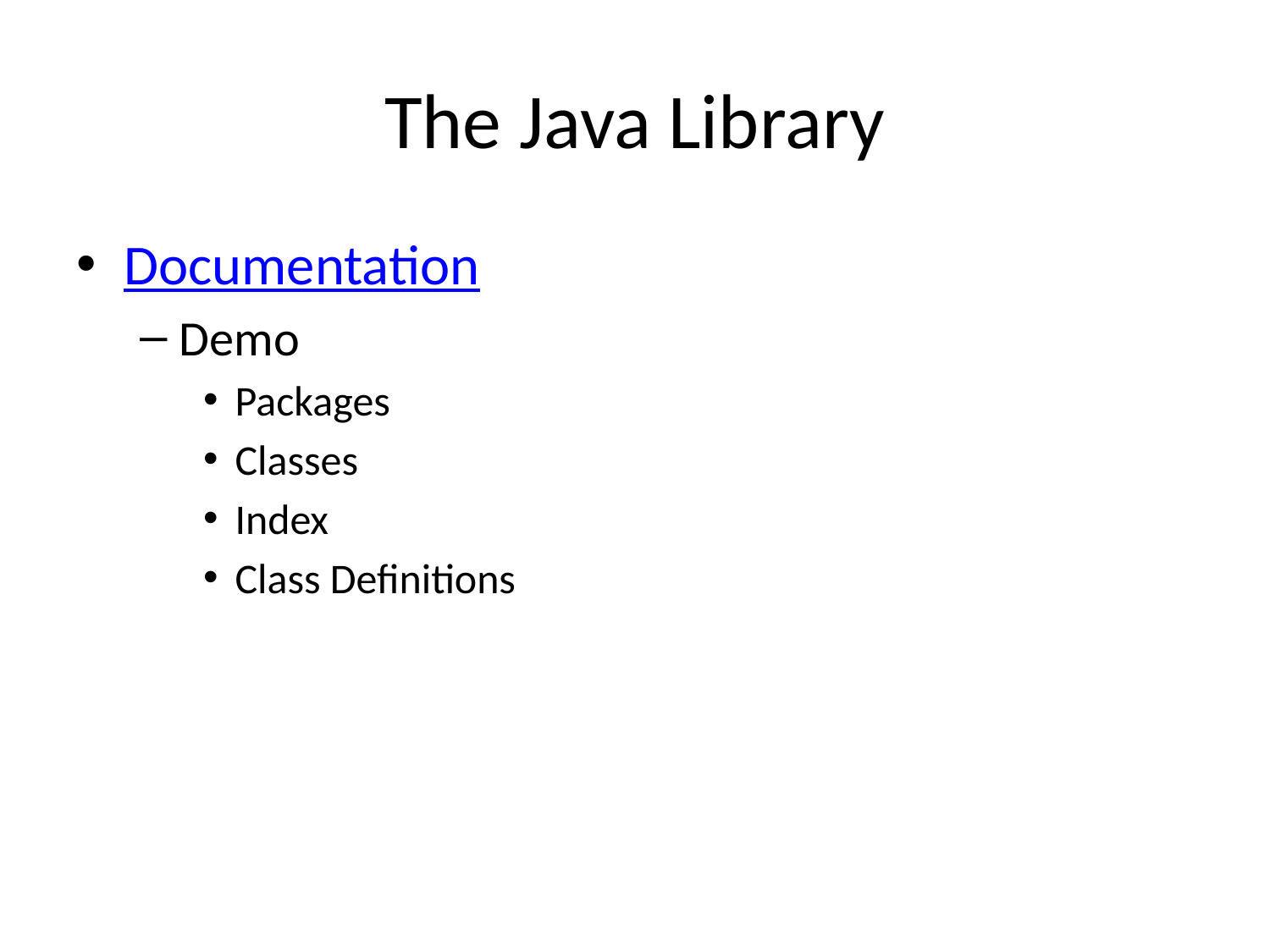

# The Java Library
Documentation
Demo
Packages
Classes
Index
Class Definitions